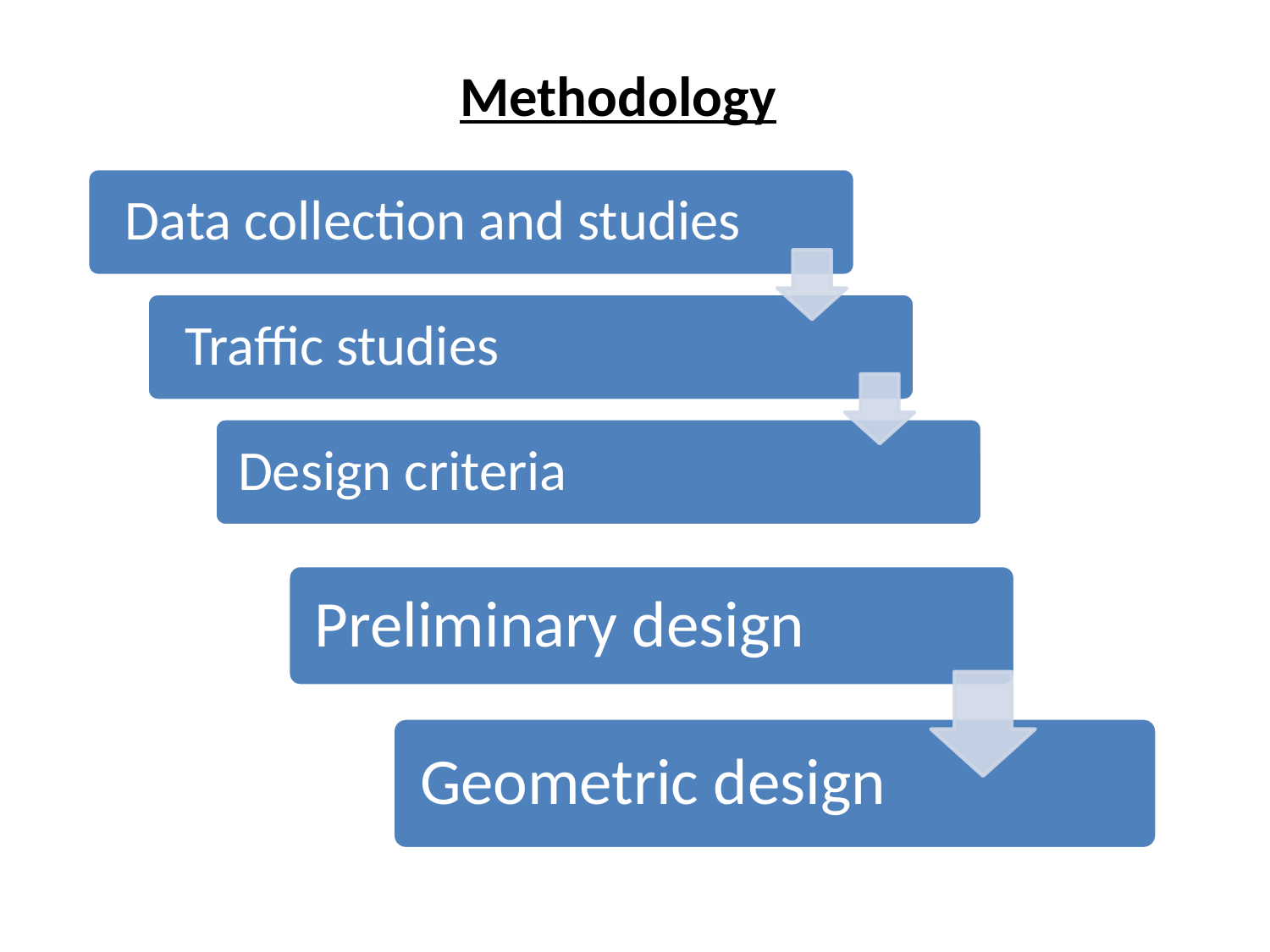

# Methodology
Data collection and studies
Traffic studies
Design criteria

Preliminary design
Geometric design